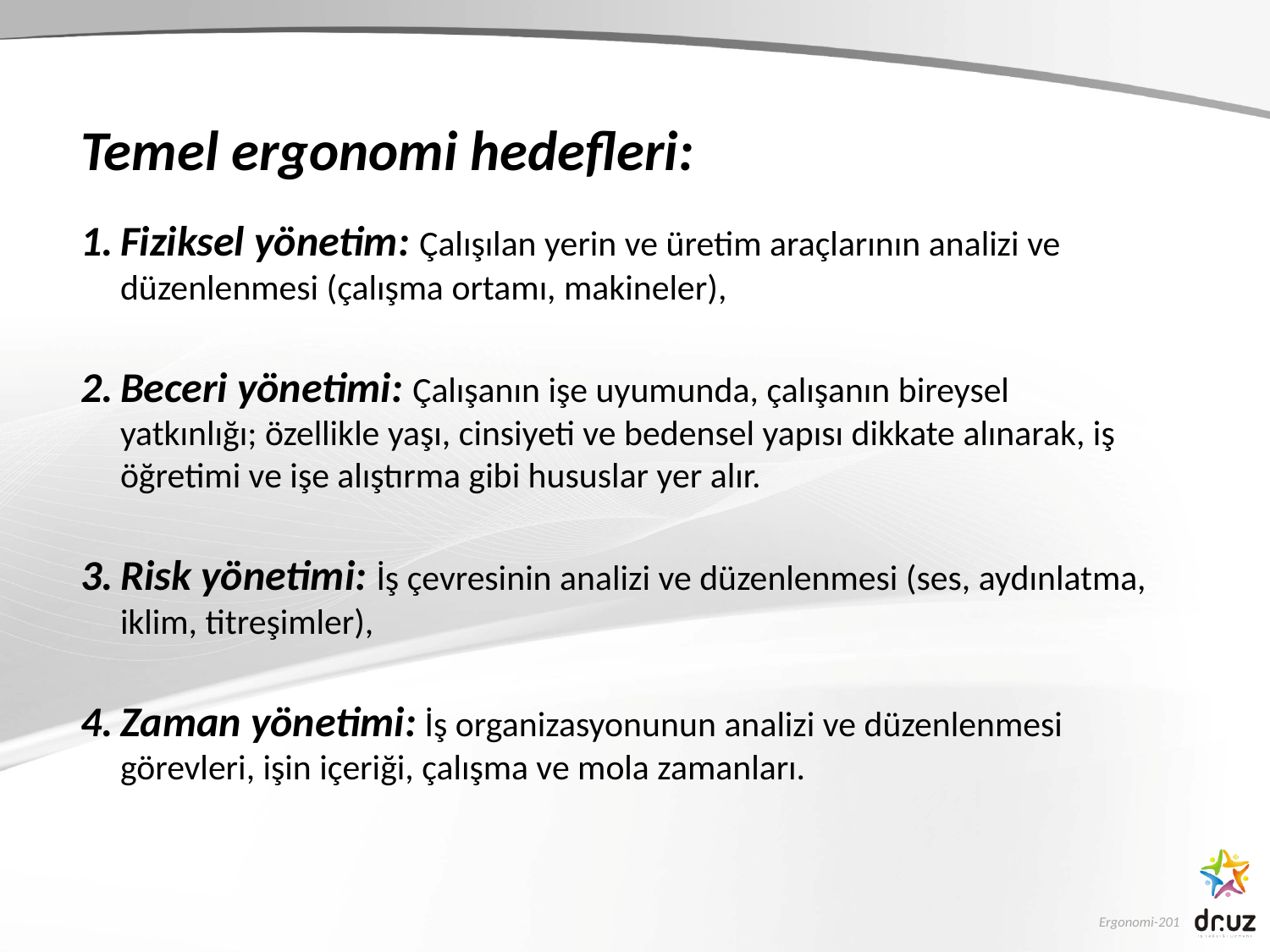

Temel ergonomi hedefleri:
Fiziksel yönetim: Çalışılan yerin ve üretim araçlarının analizi ve düzenlenmesi (çalışma ortamı, makineler),
Beceri yönetimi: Çalışanın işe uyumunda, çalışanın bireysel yatkınlığı; özellikle yaşı, cinsiyeti ve bedensel yapısı dikkate alınarak, iş öğretimi ve işe alıştırma gibi hususlar yer alır.
Risk yönetimi: İş çevresinin analizi ve düzenlenmesi (ses, aydınlatma, iklim, titreşimler),
Zaman yönetimi: İş organizasyonunun analizi ve düzenlenmesi görevleri, işin içeriği, çalışma ve mola zamanları.